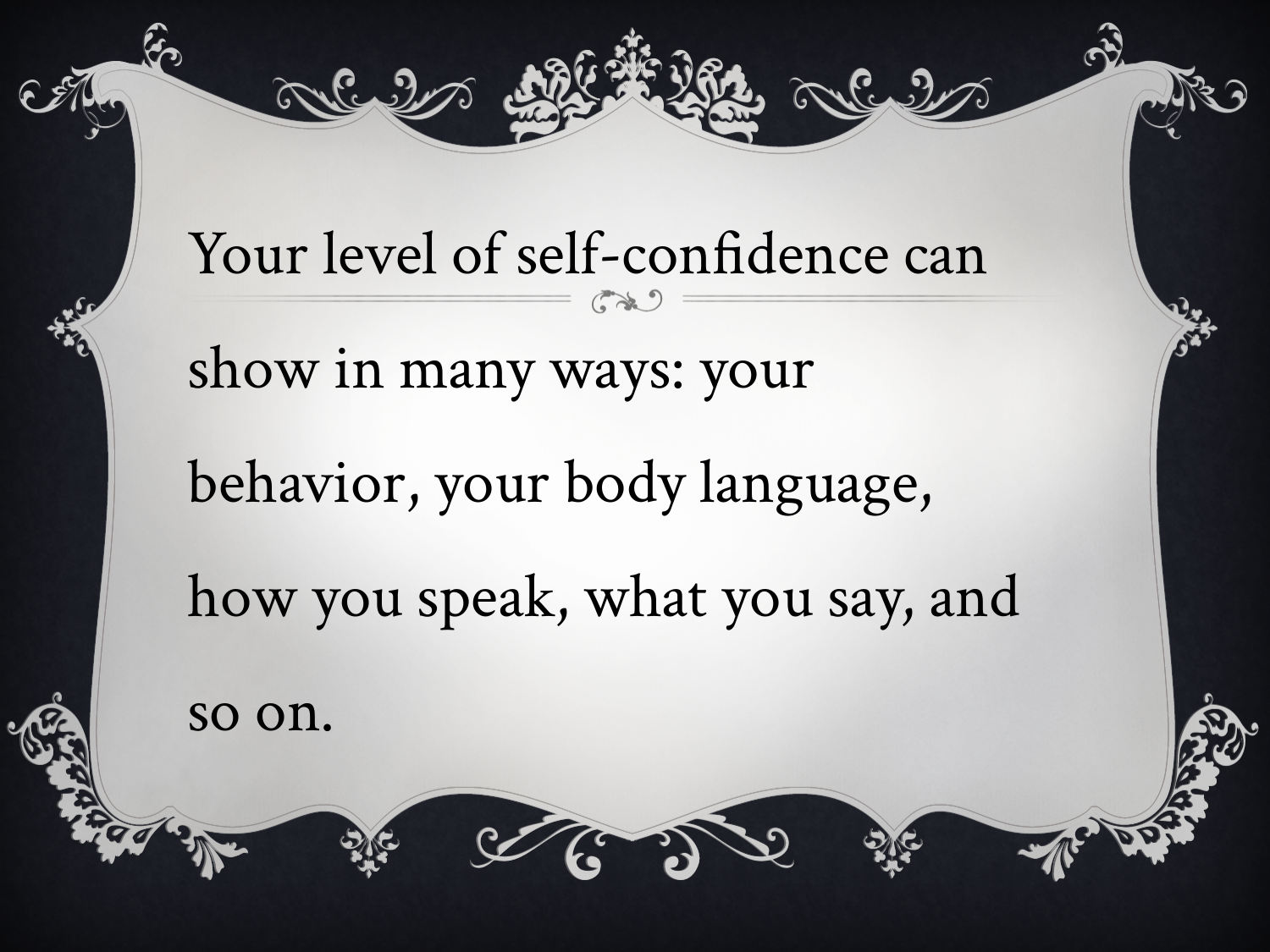

Your level of self-confidence can show in many ways: your behavior, your body language, how you speak, what you say, and so on.
#